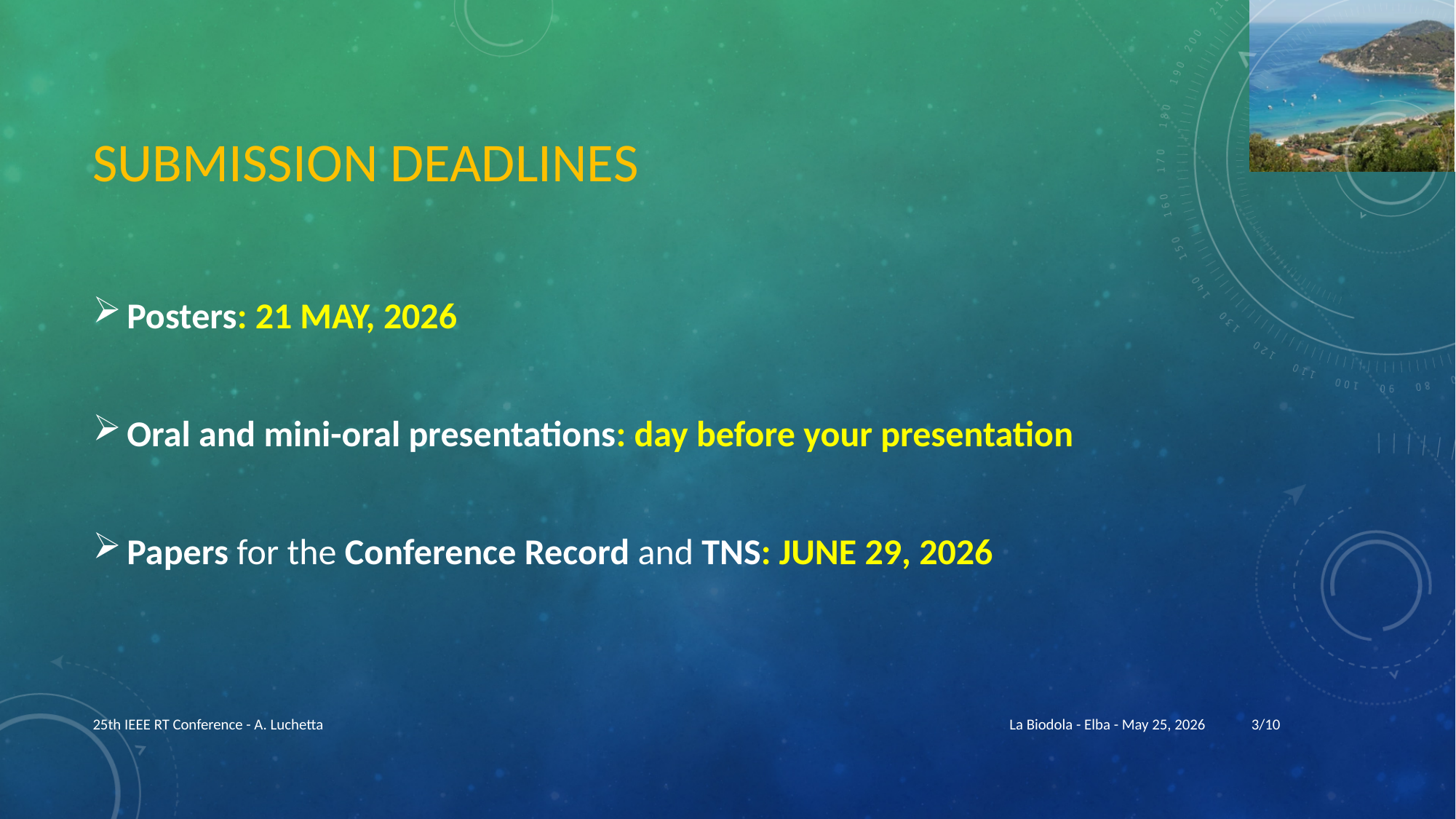

# Submission deadlines
Posters: 21 May, 2026

Oral and mini-oral presentations: day before your presentation

Papers for the Conference Record and TNS: June 29, 2026
25th IEEE RT Conference - A. Luchetta
La Biodola - Elba - May 25, 2026
3/10